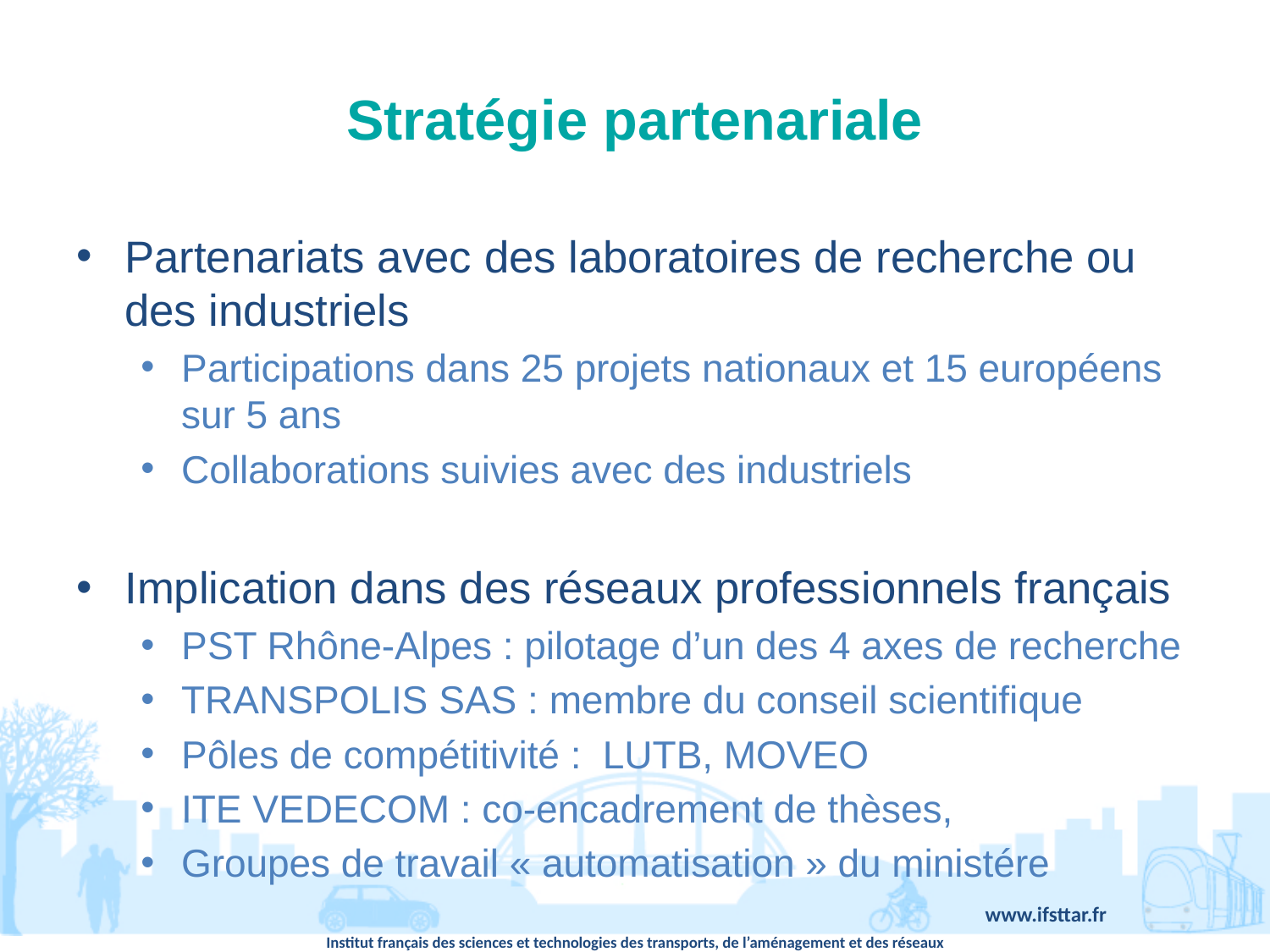

# Stratégie partenariale
Partenariats avec des laboratoires de recherche ou des industriels
Participations dans 25 projets nationaux et 15 européens sur 5 ans
Collaborations suivies avec des industriels

Implication dans des réseaux professionnels français
PST Rhône-Alpes : pilotage d’un des 4 axes de recherche
TRANSPOLIS SAS : membre du conseil scientifique
Pôles de compétitivité :  LUTB, MOVEO
ITE VEDECOM : co-encadrement de thèses,
Groupes de travail « automatisation » du ministére